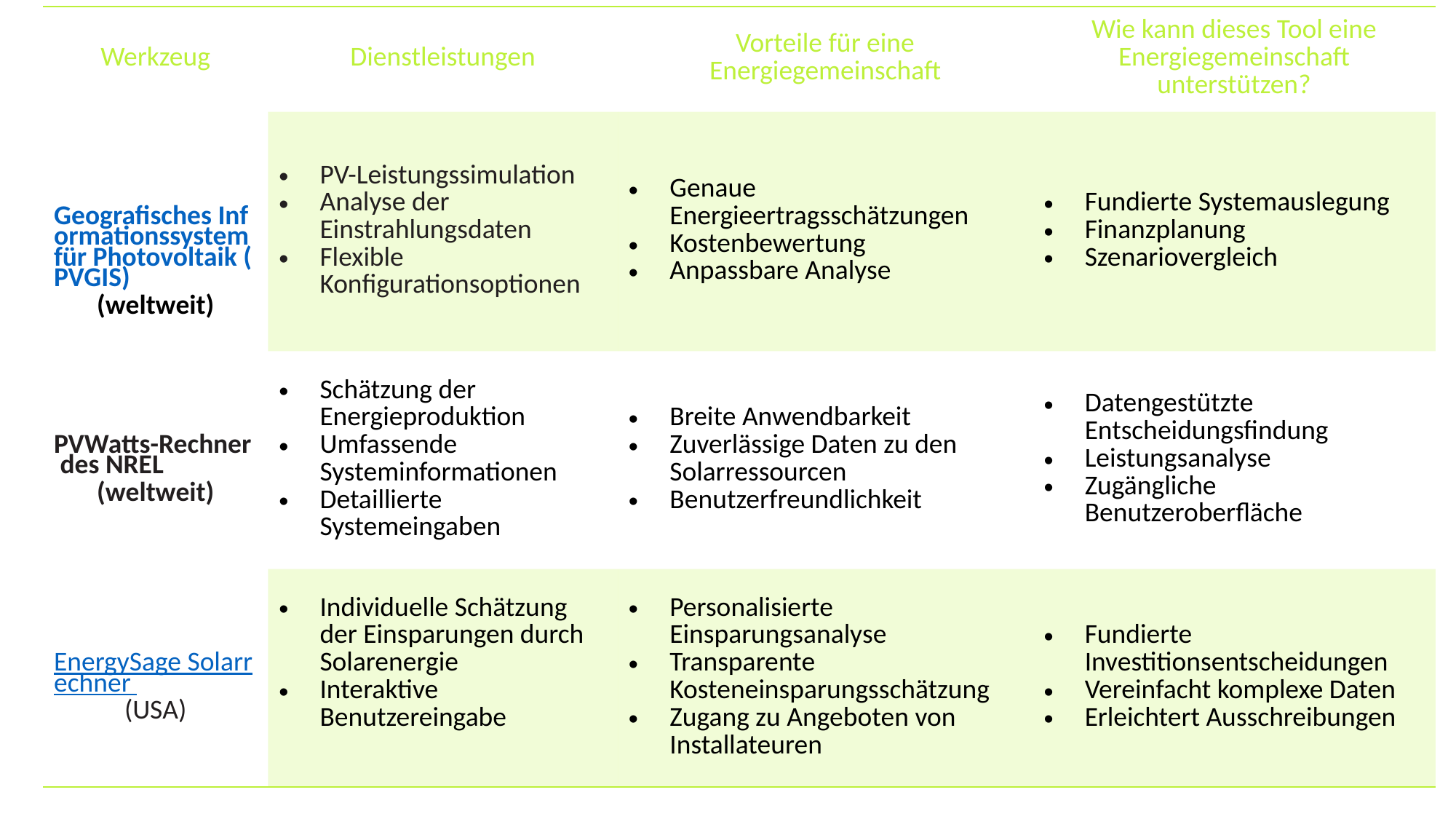

Tools: Energie-Rechner
| Werkzeug | Dienstleistungen | Vorteile für eine Energiegemeinschaft | Wie kann dieses Tool eine Energiegemeinschaft unterstützen? |
| --- | --- | --- | --- |
| Geografisches Informationssystem für Photovoltaik (PVGIS) (weltweit) | PV-Leistungssimulation Analyse der Einstrahlungsdaten Flexible Konfigurationsoptionen | Genaue Energieertragsschätzungen Kostenbewertung Anpassbare Analyse | Fundierte Systemauslegung Finanzplanung Szenariovergleich |
| PVWatts-Rechner des NREL (weltweit) | Schätzung der Energieproduktion Umfassende Systeminformationen Detaillierte Systemeingaben | Breite Anwendbarkeit Zuverlässige Daten zu den Solarressourcen Benutzerfreundlichkeit | Datengestützte Entscheidungsfindung Leistungsanalyse Zugängliche Benutzeroberfläche |
| EnergySage Solarrechner (USA) | Individuelle Schätzung der Einsparungen durch Solarenergie Interaktive Benutzereingabe | Personalisierte Einsparungsanalyse Transparente Kosteneinsparungsschätzung Zugang zu Angeboten von Installateuren | Fundierte Investitionsentscheidungen Vereinfacht komplexe Daten Erleichtert Ausschreibungen |